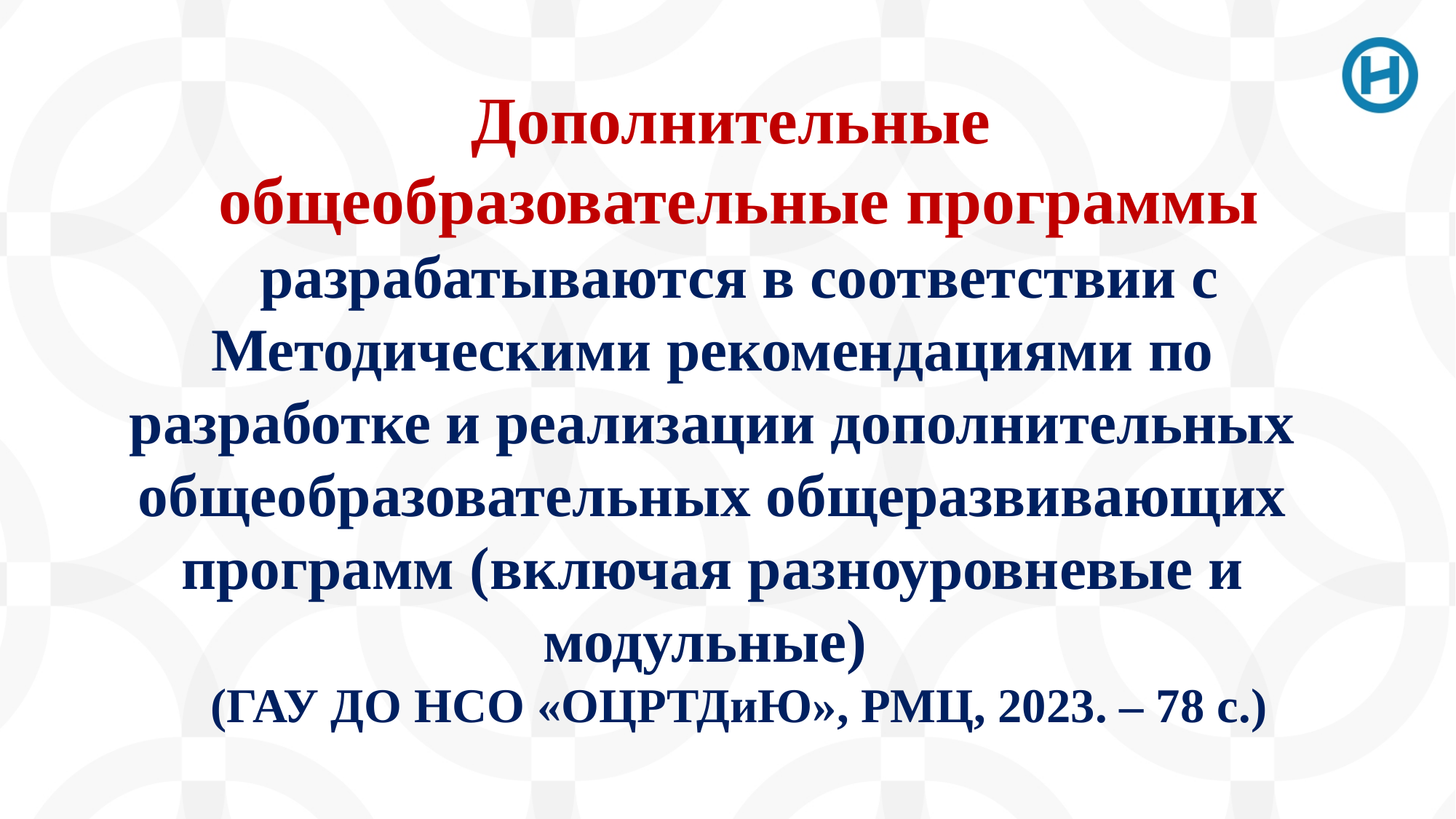

Дополнительные
общеобразовательные программы
разрабатываются в соответствии с Методическими рекомендациями по разработке и реализации дополнительных общеобразовательных общеразвивающих программ (включая разноуровневые и модульные)
(ГАУ ДО НСО «ОЦРТДиЮ», РМЦ, 2023. – 78 с.)